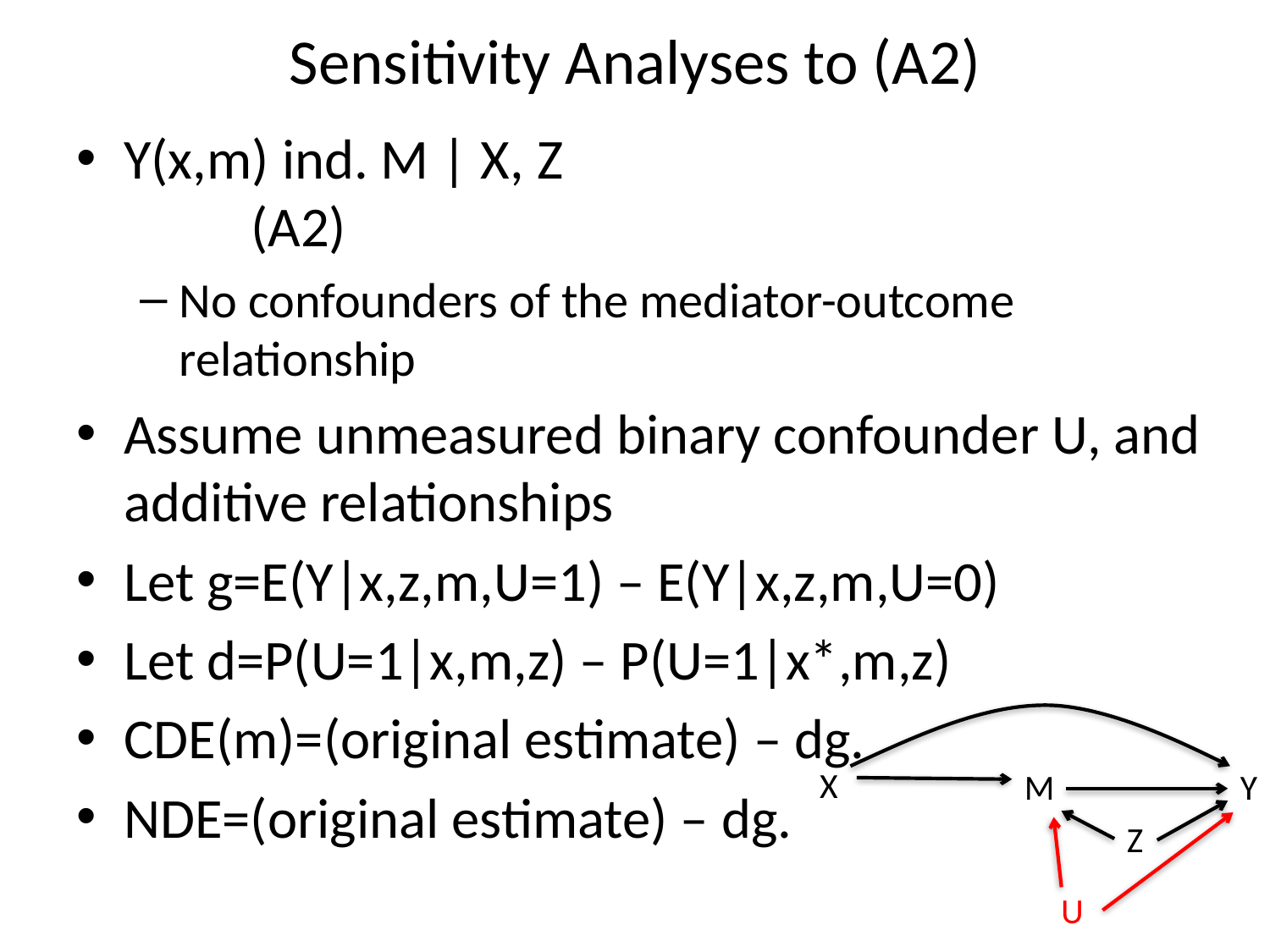

# Sensitivity Analyses to (A2)
Y(x,m) ind. M | X, Z						(A2)
No confounders of the mediator-outcome relationship
Assume unmeasured binary confounder U, and additive relationships
Let g=E(Y|x,z,m,U=1) – E(Y|x,z,m,U=0)
Let d=P(U=1|x,m,z) – P(U=1|x*,m,z)
CDE(m)=(original estimate) – dg.
NDE=(original estimate) – dg.

X
M
Y
U
Z